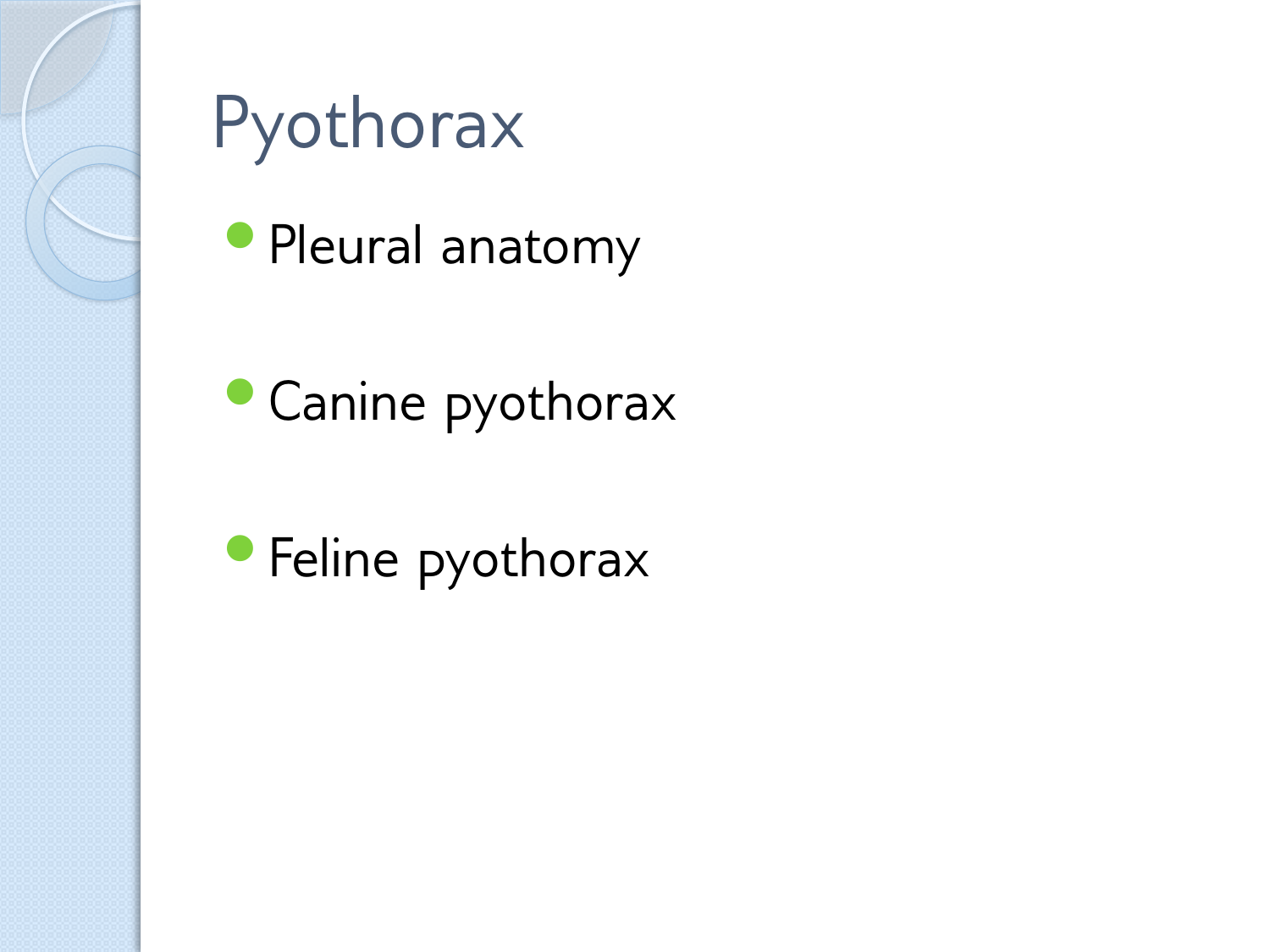

# Pyothorax
Pleural anatomy

Canine pyothorax

Feline pyothorax